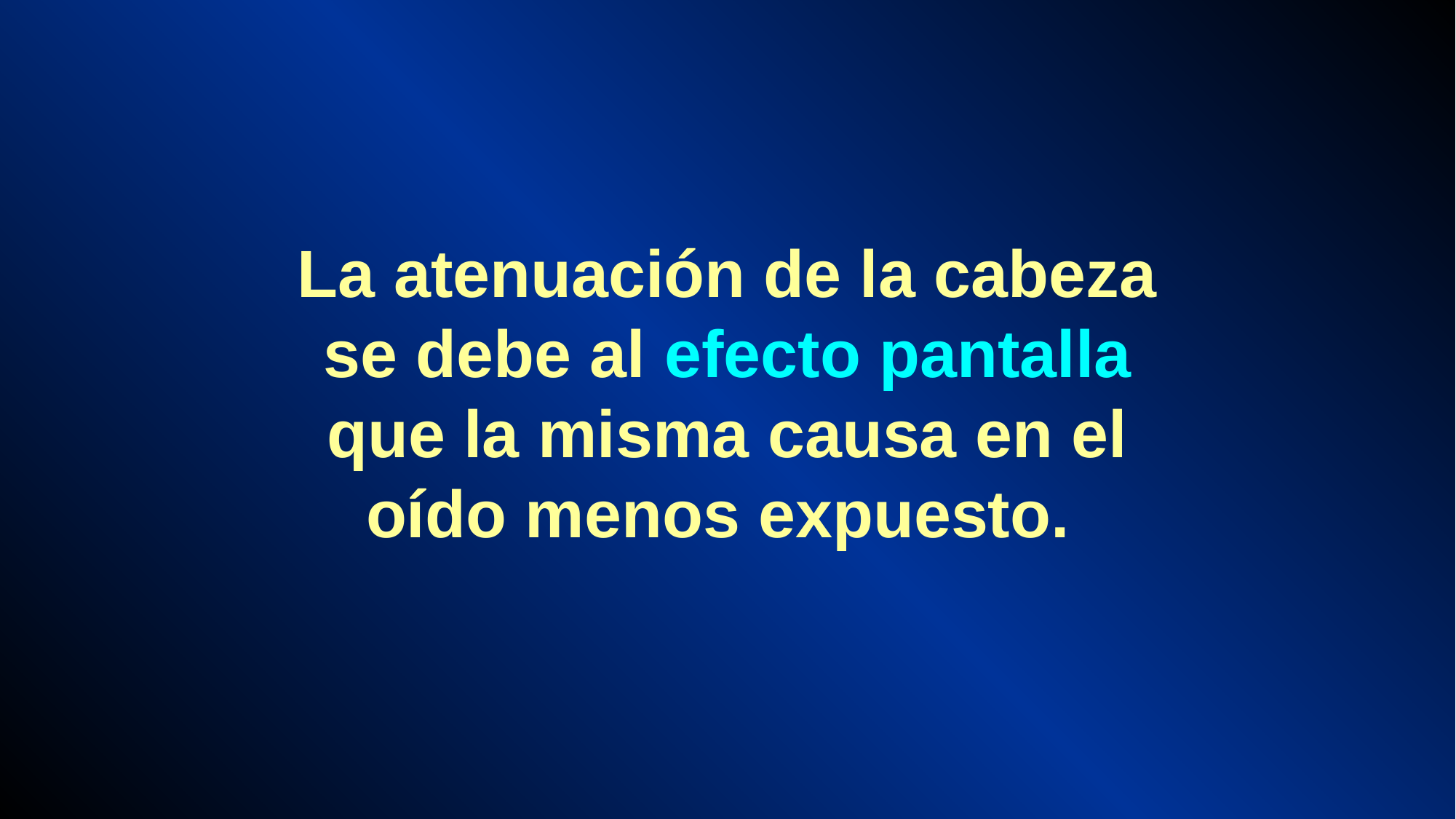

La atenuación de la cabeza se debe al efecto pantalla que la misma causa en el oído menos expuesto.